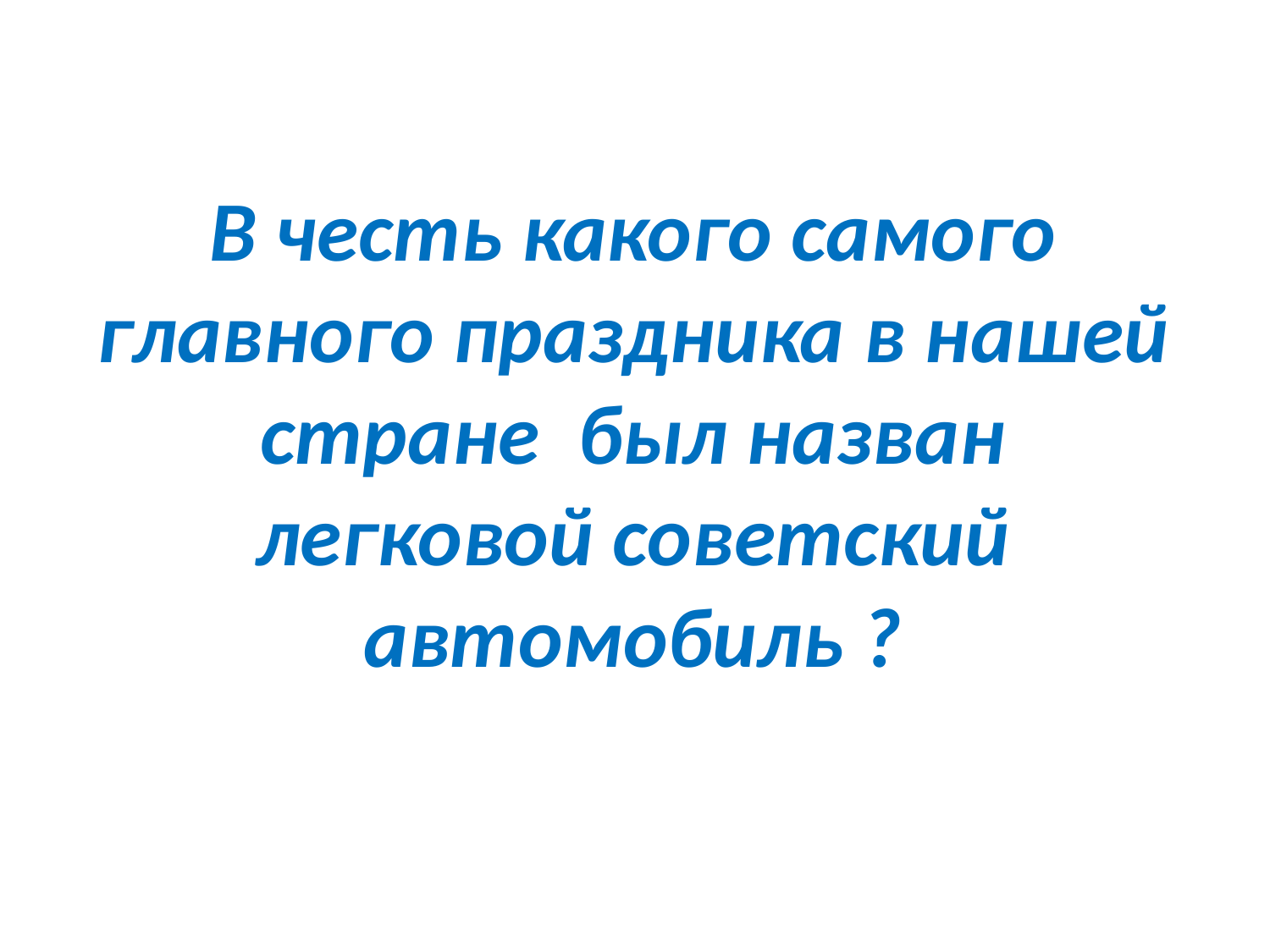

# В честь какого самого главного праздника в нашей стране  был назван легковой советский  автомобиль ?